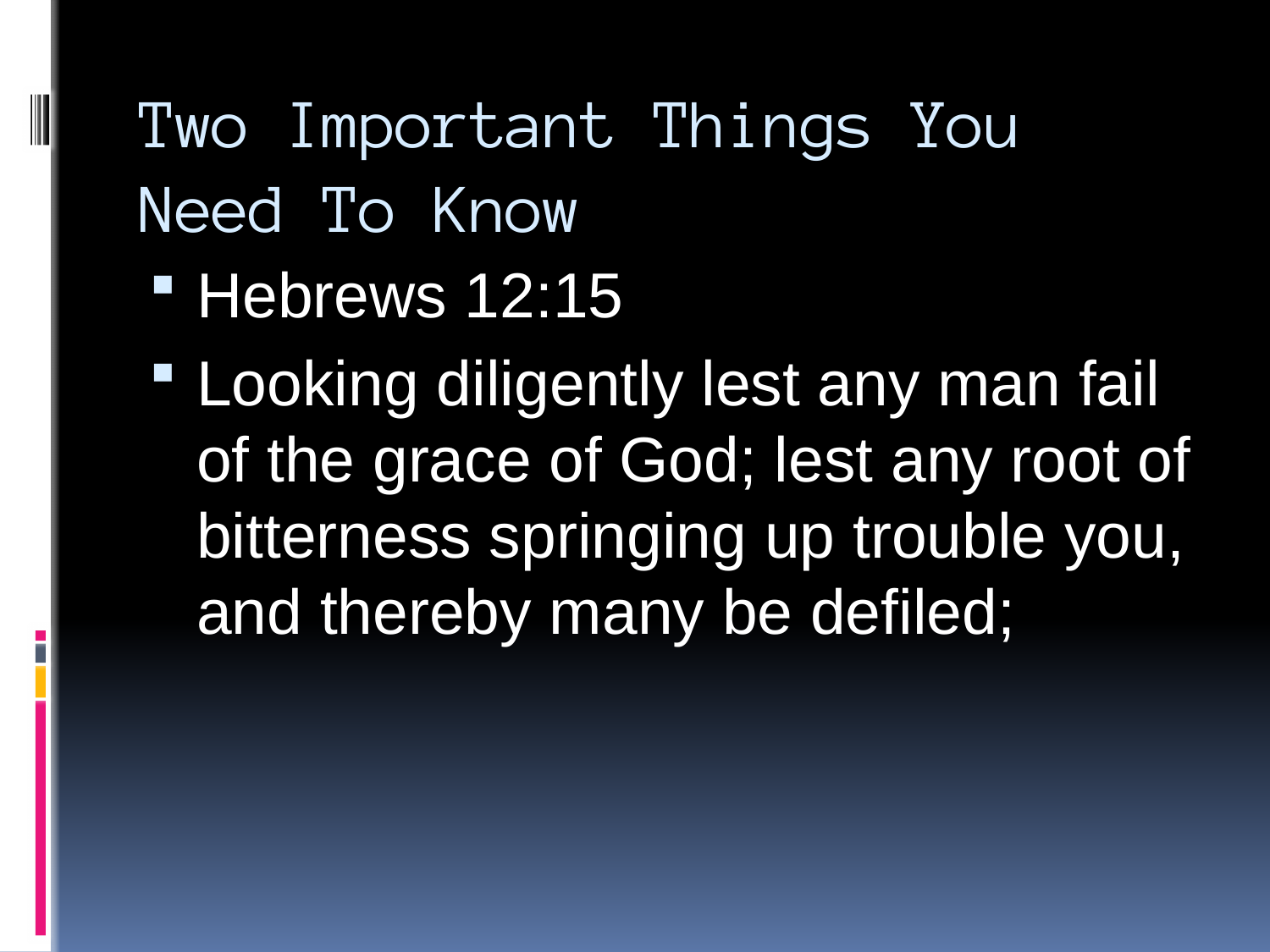

# Two Important Things You Need To Know
Hebrews 12:15
Looking diligently lest any man fail of the grace of God; lest any root of bitterness springing up trouble you, and thereby many be defiled;